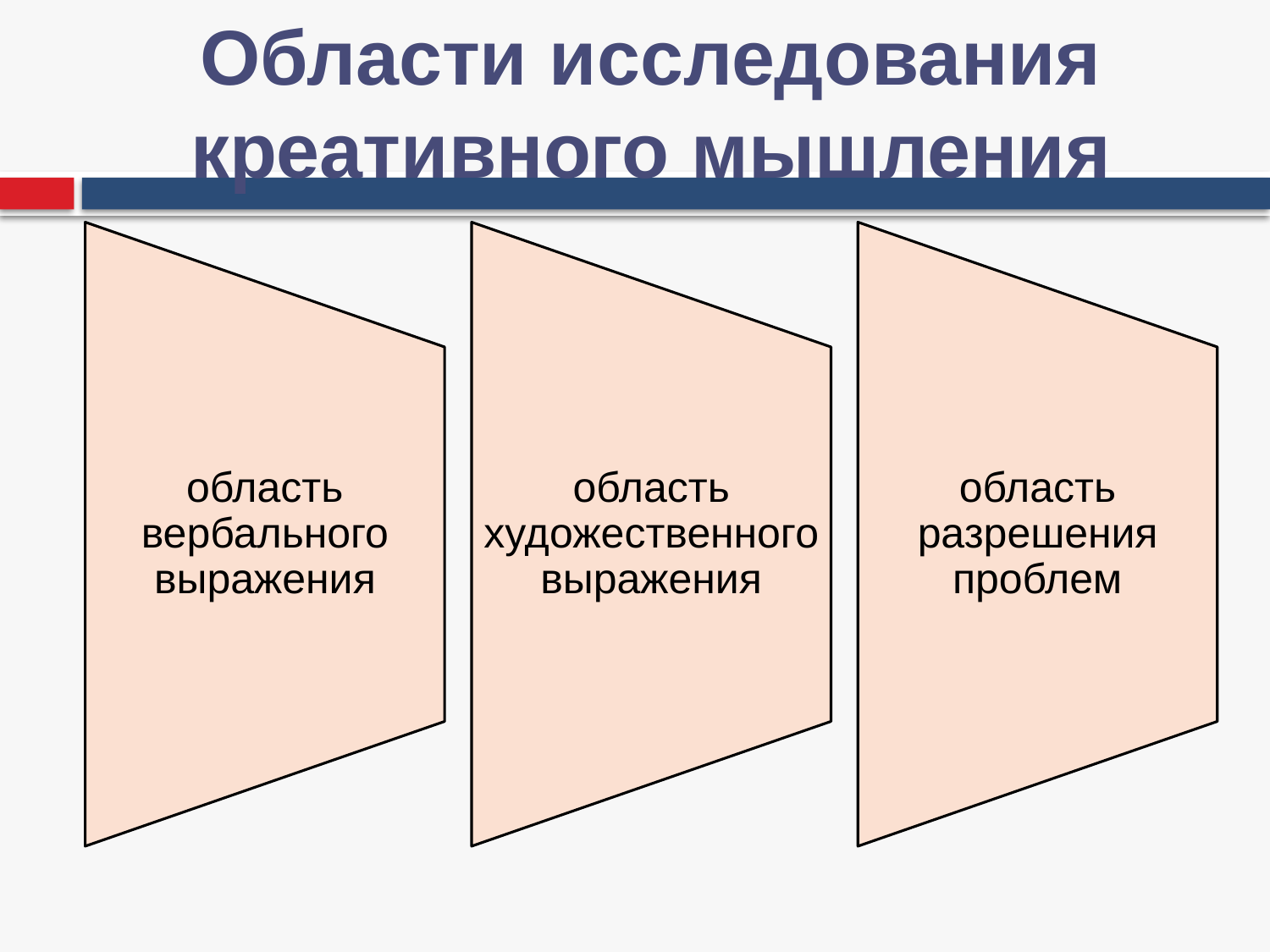

# Области исследования креативного мышления
область вербального выражения
область художественного выражения
область разрешения проблем